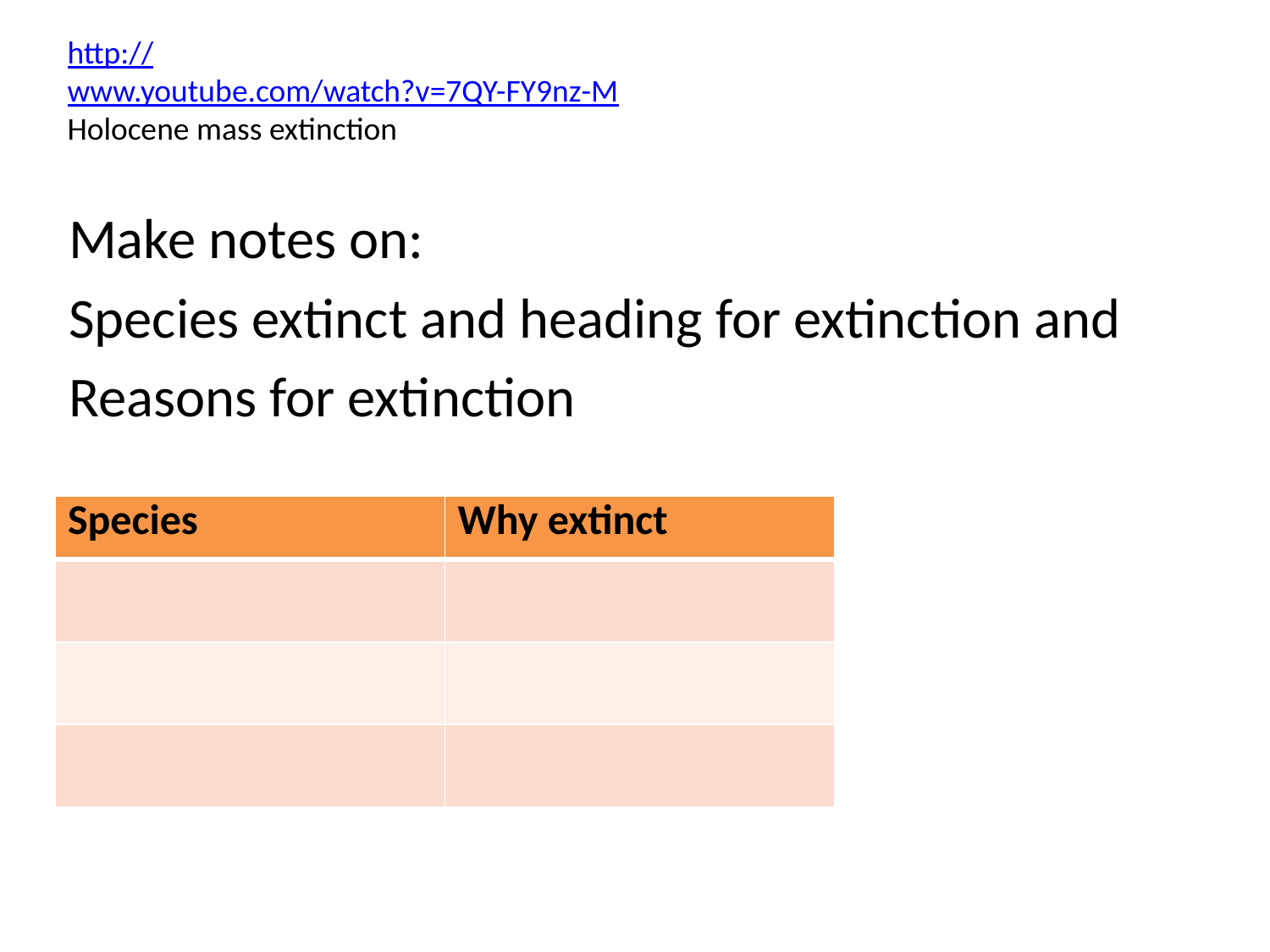

http://www.youtube.com/watch?v=7QY-FY9nz-M
Holocene mass extinction
#
Make notes on:
Species extinct and heading for extinction and
Reasons for extinction
| Species | Why extinct |
| --- | --- |
|  |  |
|  |  |
|  |  |